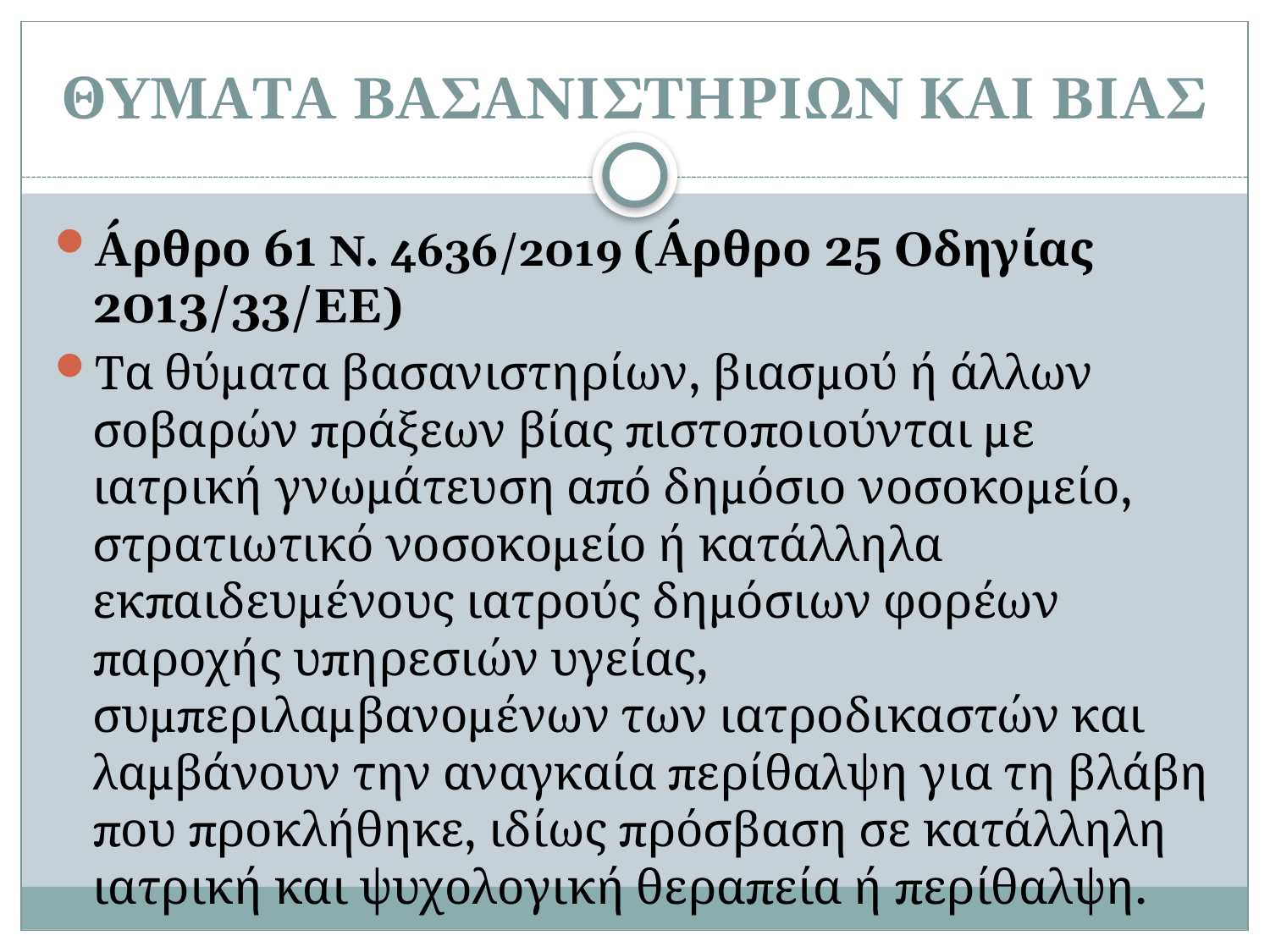

# ΘΥΜΑΤΑ ΒΑΣΑΝΙΣΤΗΡΙΩΝ ΚΑΙ ΒΙΑΣ
Άρθρο 61 Ν. 4636/2019 (Άρθρο 25 Οδηγίας 2013/33/ΕΕ)
Τα θύματα βασανιστηρίων, βιασμού ή άλλων σοβαρών πράξεων βίας πιστοποιούνται με ιατρική γνωμάτευση από δημόσιο νοσοκομείο, στρατιωτικό νοσοκομείο ή κατάλληλα εκπαιδευμένους ιατρούς δημόσιων φορέων παροχής υπηρεσιών υγείας, συμπεριλαμβανομένων των ιατροδικαστών και λαμβάνουν την αναγκαία περίθαλψη για τη βλάβη που προκλήθηκε, ιδίως πρόσβαση σε κατάλληλη ιατρική και ψυχολογική θεραπεία ή περίθαλψη.